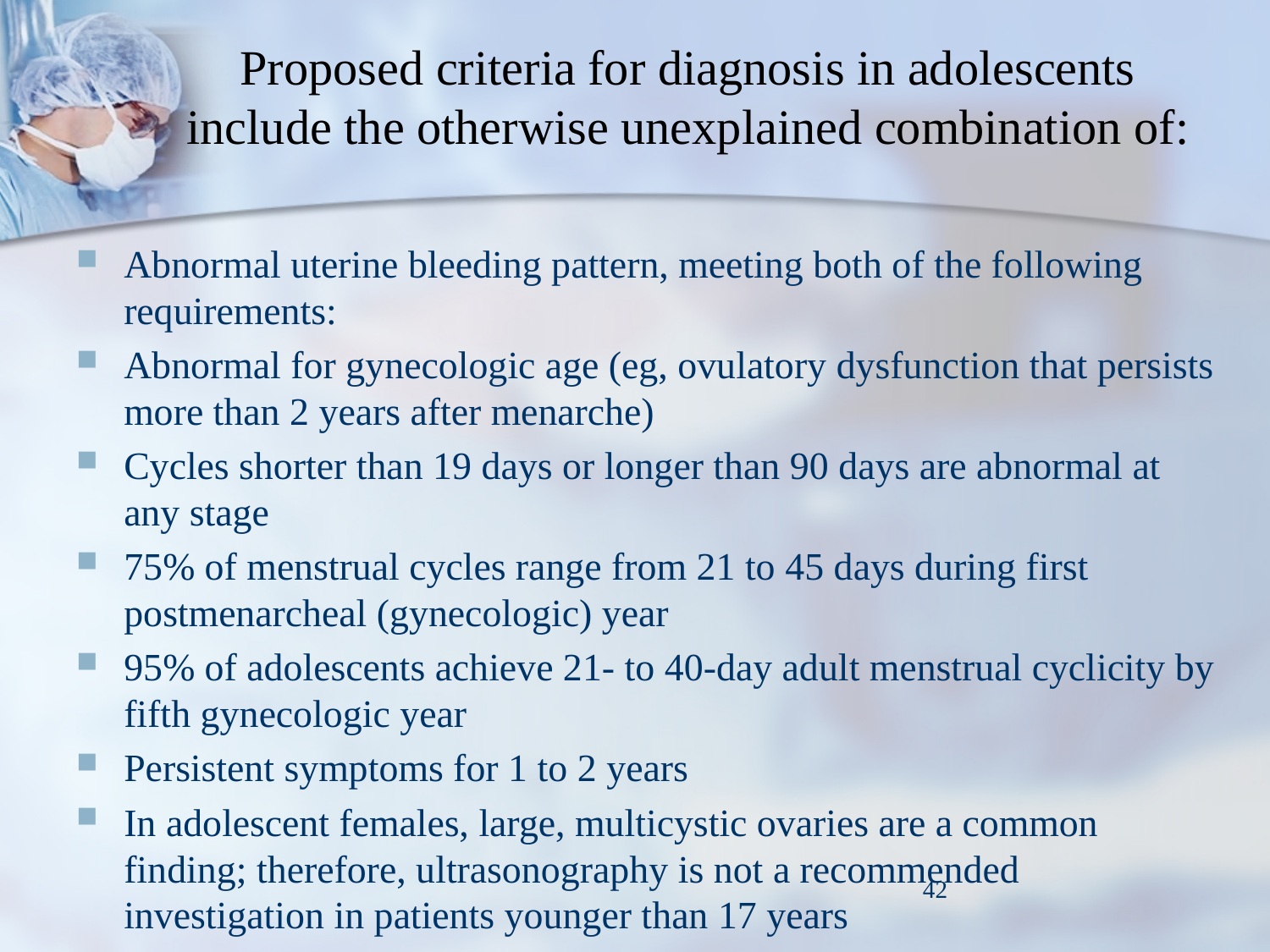

# Proposed criteria for diagnosis in adolescents include the otherwise unexplained combination of:
Abnormal uterine bleeding pattern, meeting both of the following requirements:
Abnormal for gynecologic age (eg, ovulatory dysfunction that persists more than 2 years after menarche)
Cycles shorter than 19 days or longer than 90 days are abnormal at any stage
75% of menstrual cycles range from 21 to 45 days during first postmenarcheal (gynecologic) year
95% of adolescents achieve 21- to 40-day adult menstrual cyclicity by fifth gynecologic year
Persistent symptoms for 1 to 2 years
In adolescent females, large, multicystic ovaries are a common finding; therefore, ultrasonography is not a recommended investigation in patients younger than 17 years

42